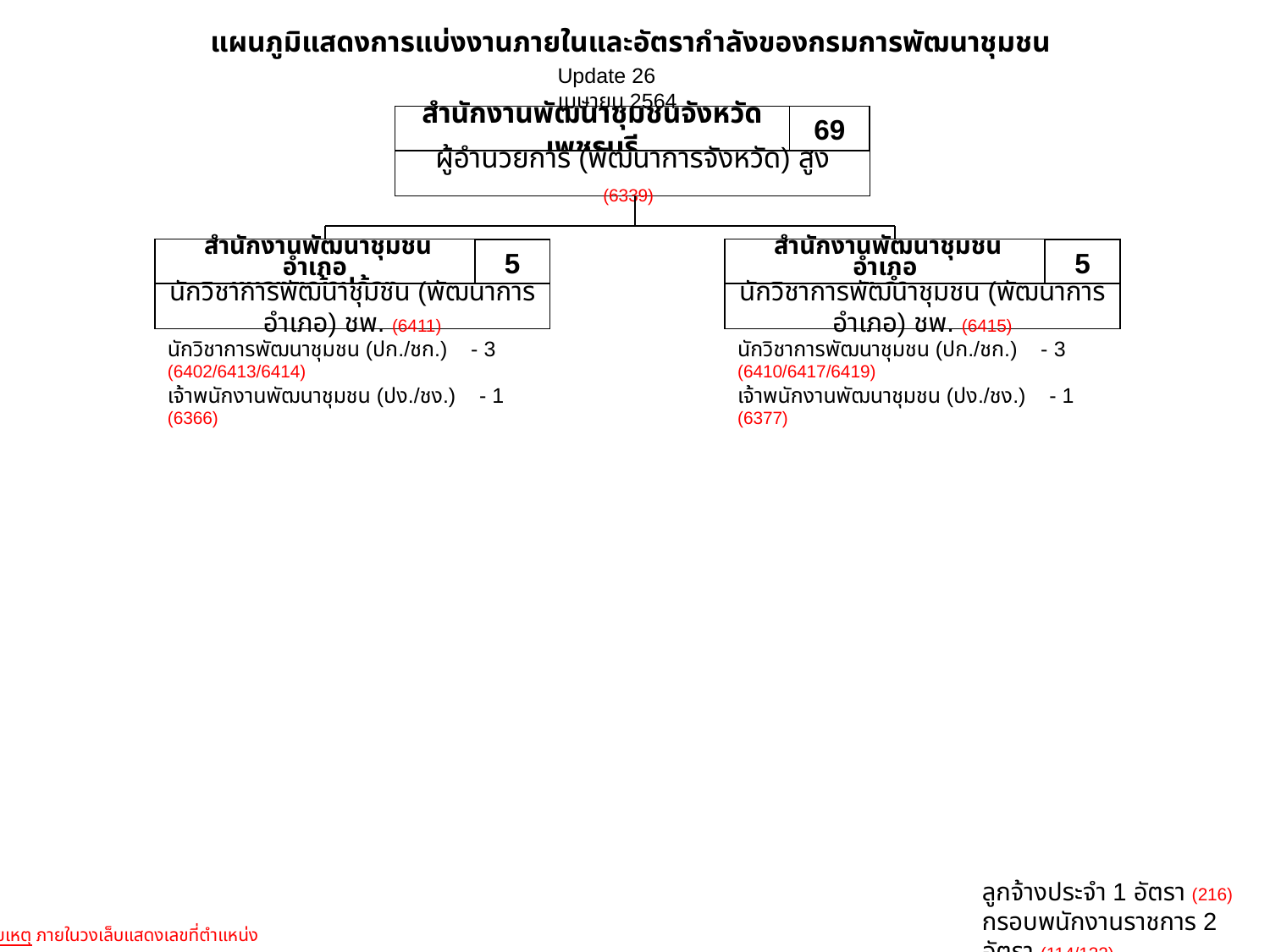

แผนภูมิแสดงการแบ่งงานภายในและอัตรากำลังของกรมการพัฒนาชุมชน
Update 26 เมษายน 2564
สำนักงานพัฒนาชุมชนจังหวัดเพชรบุรี
69
ผู้อำนวยการ (พัฒนาการจังหวัด) สูง (6339)

 สำนักงานพัฒนาชุมชนอำเภอ
หนองหญ้าปล้อง
5
นักวิชาการพัฒนาชุมชน (พัฒนาการอำเภอ) ชพ. (6411)

 สำนักงานพัฒนาชุมชนอำเภอ
ชะอำ
5
นักวิชาการพัฒนาชุมชน (พัฒนาการอำเภอ) ชพ. (6415)
นักวิชาการพัฒนาชุมชน (ปก./ชก.)    - 3
(6402/6413/6414)
เจ้าพนักงานพัฒนาชุมชน (ปง./ชง.)    - 1 (6366)

นักวิชาการพัฒนาชุมชน (ปก./ชก.)    - 3
(6410/6417/6419)
เจ้าพนักงานพัฒนาชุมชน (ปง./ชง.)    - 1 (6377)
ลูกจ้างประจำ 1 อัตรา (216)
กรอบพนักงานราชการ 2 อัตรา (114/132)
หมายเหตุ ภายในวงเล็บแสดงเลขที่ตำแหน่ง